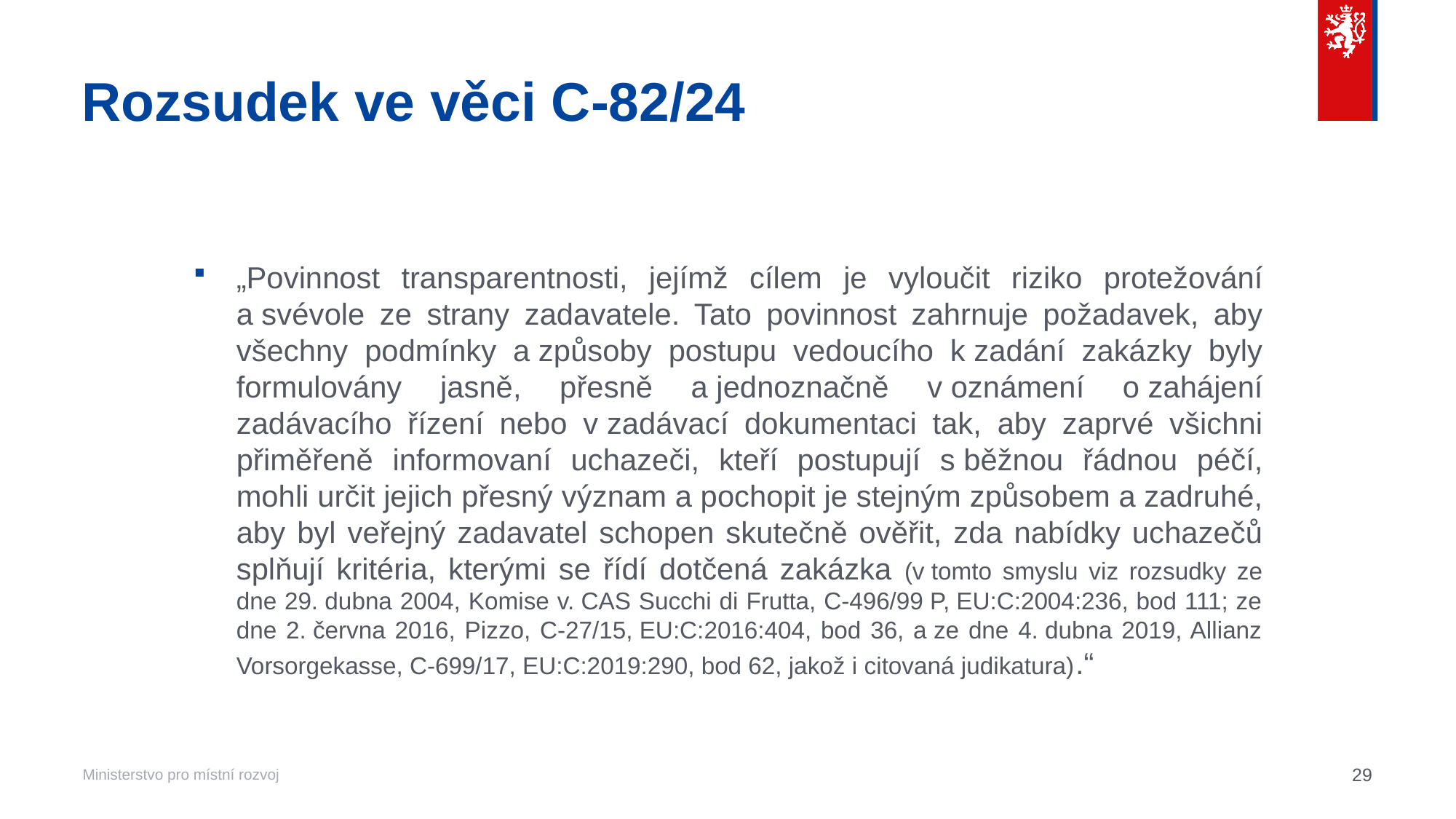

# Rozsudek ve věci C‑82/24
„Povinnost transparentnosti, jejímž cílem je vyloučit riziko protežování a svévole ze strany zadavatele. Tato povinnost zahrnuje požadavek, aby všechny podmínky a způsoby postupu vedoucího k zadání zakázky byly formulovány jasně, přesně a jednoznačně v oznámení o zahájení zadávacího řízení nebo v zadávací dokumentaci tak, aby zaprvé všichni přiměřeně informovaní uchazeči, kteří postupují s běžnou řádnou péčí, mohli určit jejich přesný význam a pochopit je stejným způsobem a zadruhé, aby byl veřejný zadavatel schopen skutečně ověřit, zda nabídky uchazečů splňují kritéria, kterými se řídí dotčená zakázka (v tomto smyslu viz rozsudky ze dne 29. dubna 2004, Komise v. CAS Succhi di Frutta, C‑496/99 P, EU:C:2004:236, bod 111; ze dne 2. června 2016, Pizzo, C‑27/15, EU:C:2016:404, bod 36, a ze dne 4. dubna 2019, Allianz Vorsorgekasse, C‑699/17, EU:C:2019:290, bod 62, jakož i citovaná judikatura).“
29